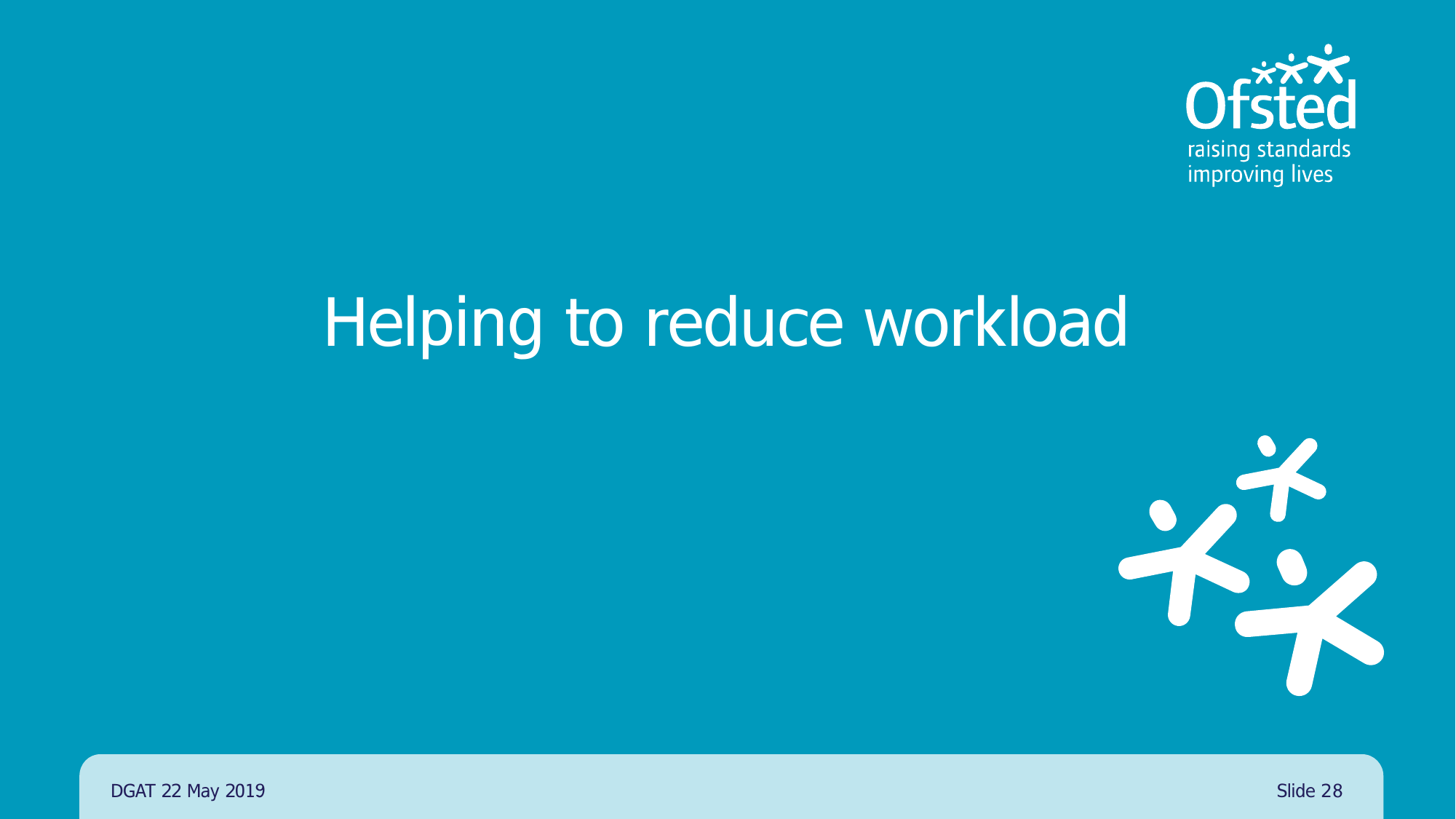

# Helping to reduce workload
DGAT 22 May 2019
Slide 28